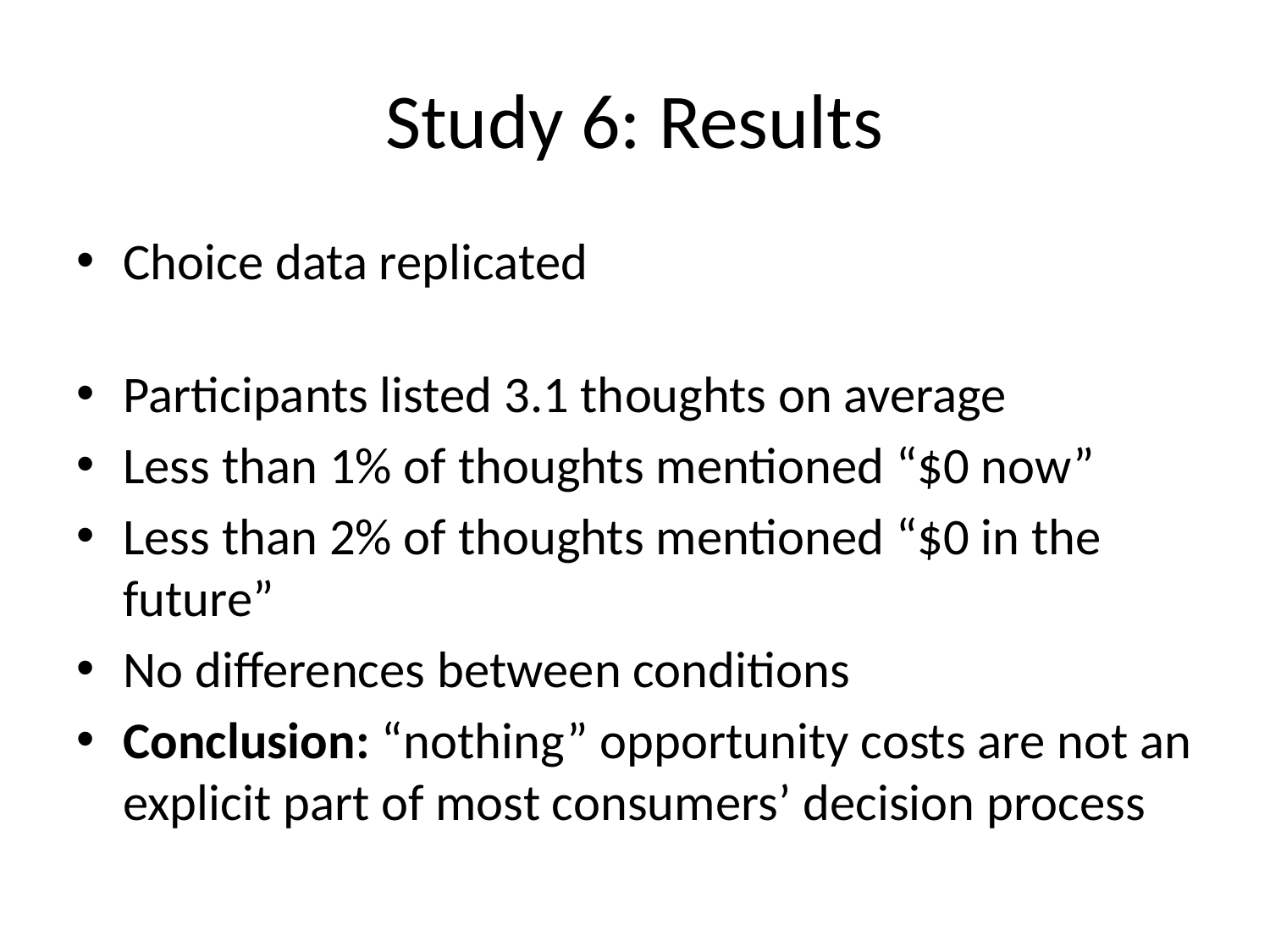

# Study 6: Results
Choice data replicated
Participants listed 3.1 thoughts on average
Less than 1% of thoughts mentioned “$0 now”
Less than 2% of thoughts mentioned “$0 in the future”
No differences between conditions
Conclusion: “nothing” opportunity costs are not an explicit part of most consumers’ decision process